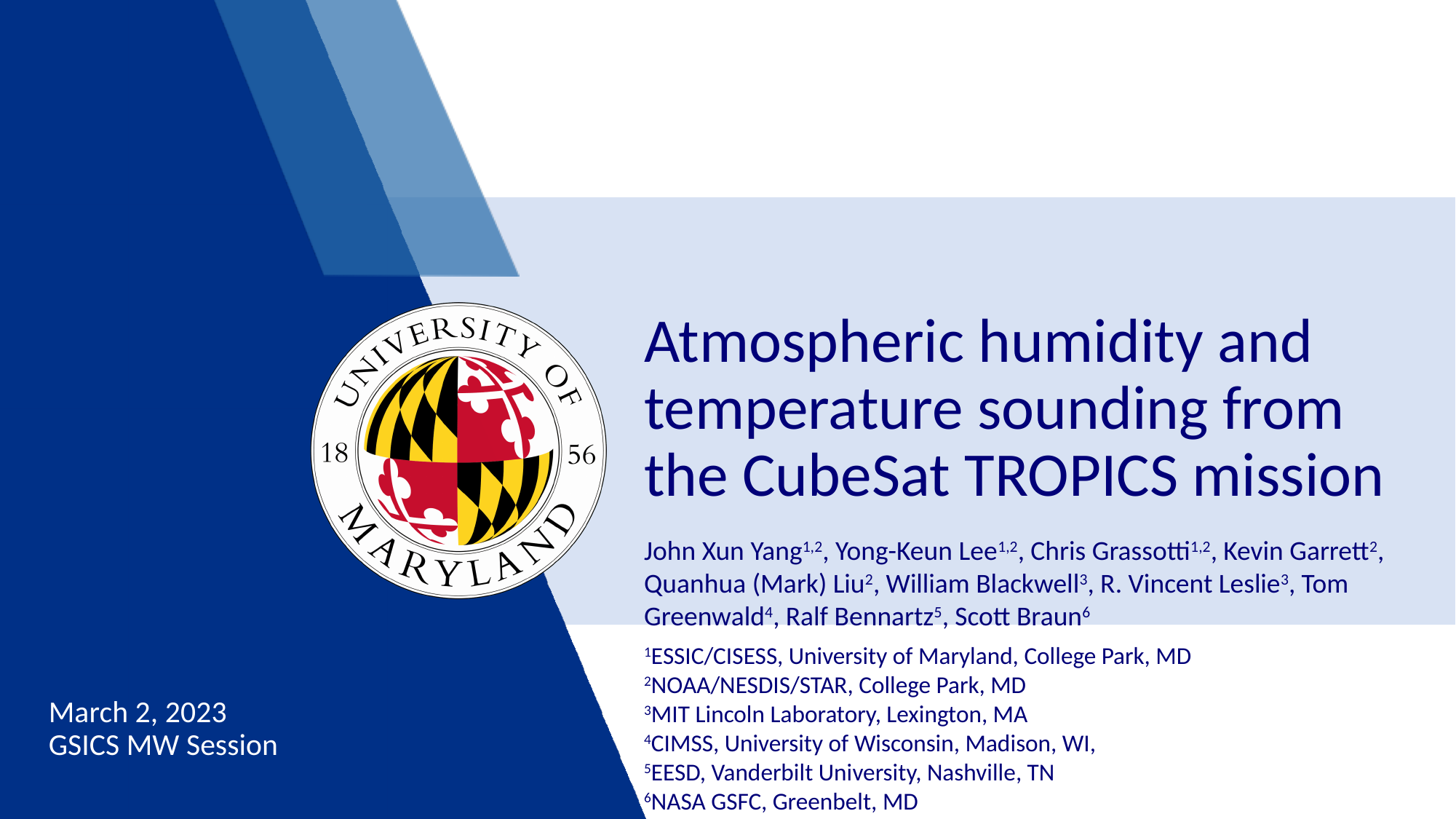

Atmospheric humidity and temperature sounding from the CubeSat TROPICS mission
John Xun Yang1,2, Yong-Keun Lee1,2, Chris Grassotti1,2, Kevin Garrett2, Quanhua (Mark) Liu2, William Blackwell3, R. Vincent Leslie3, Tom Greenwald4, Ralf Bennartz5, Scott Braun6
1ESSIC/CISESS, University of Maryland, College Park, MD
2NOAA/NESDIS/STAR, College Park, MD
3MIT Lincoln Laboratory, Lexington, MA
4CIMSS, University of Wisconsin, Madison, WI,
5EESD, Vanderbilt University, Nashville, TN
6NASA GSFC, Greenbelt, MD

March 2, 2023
GSICS MW Session